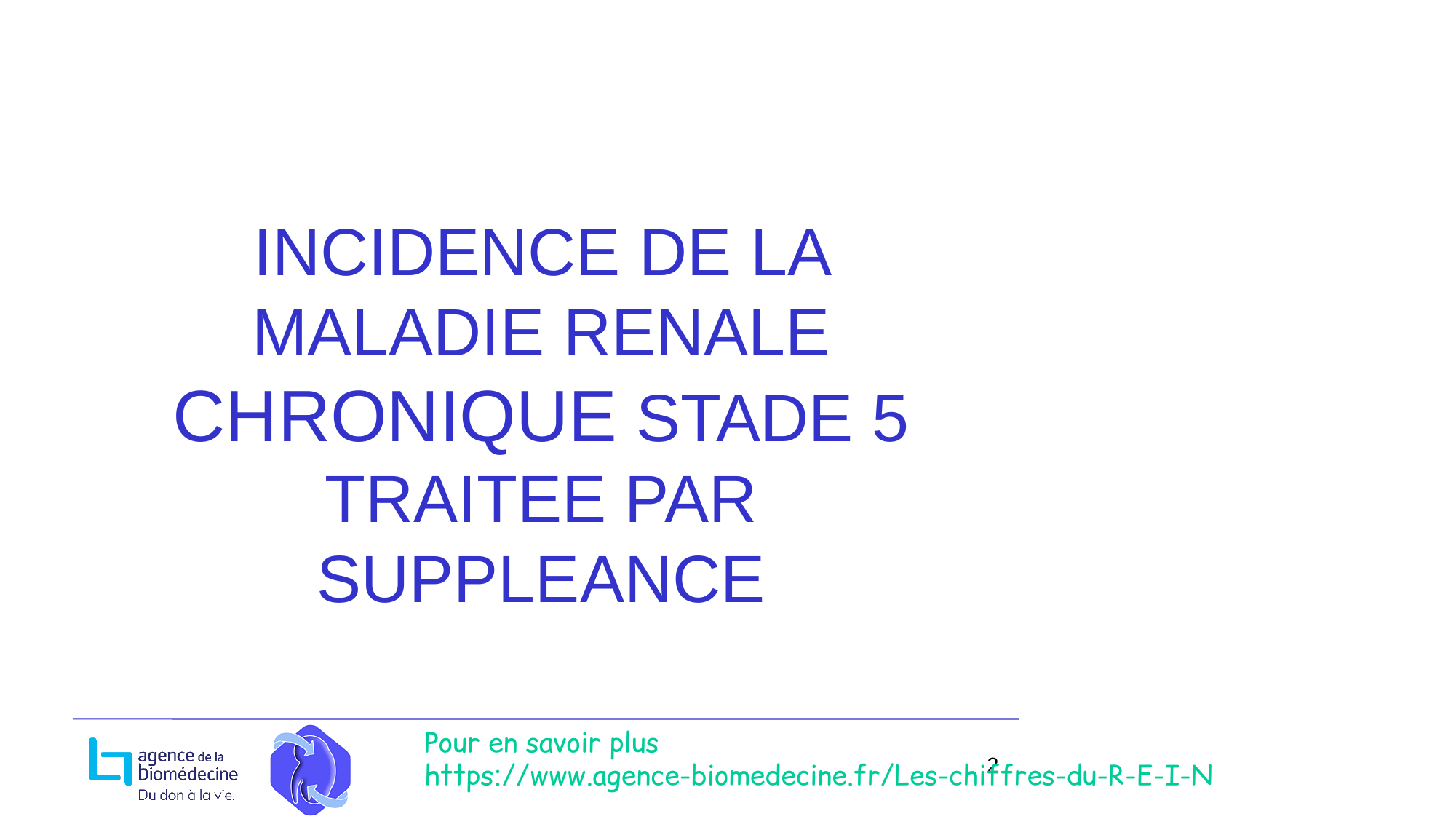

INCIDENCE DE LA MALADIE RENALE CHRONIQUE STADE 5 TRAITEE PAR SUPPLEANCE
Pour en savoir plus
https://www.agence-biomedecine.fr/Les-chiffres-du-R-E-I-N
2